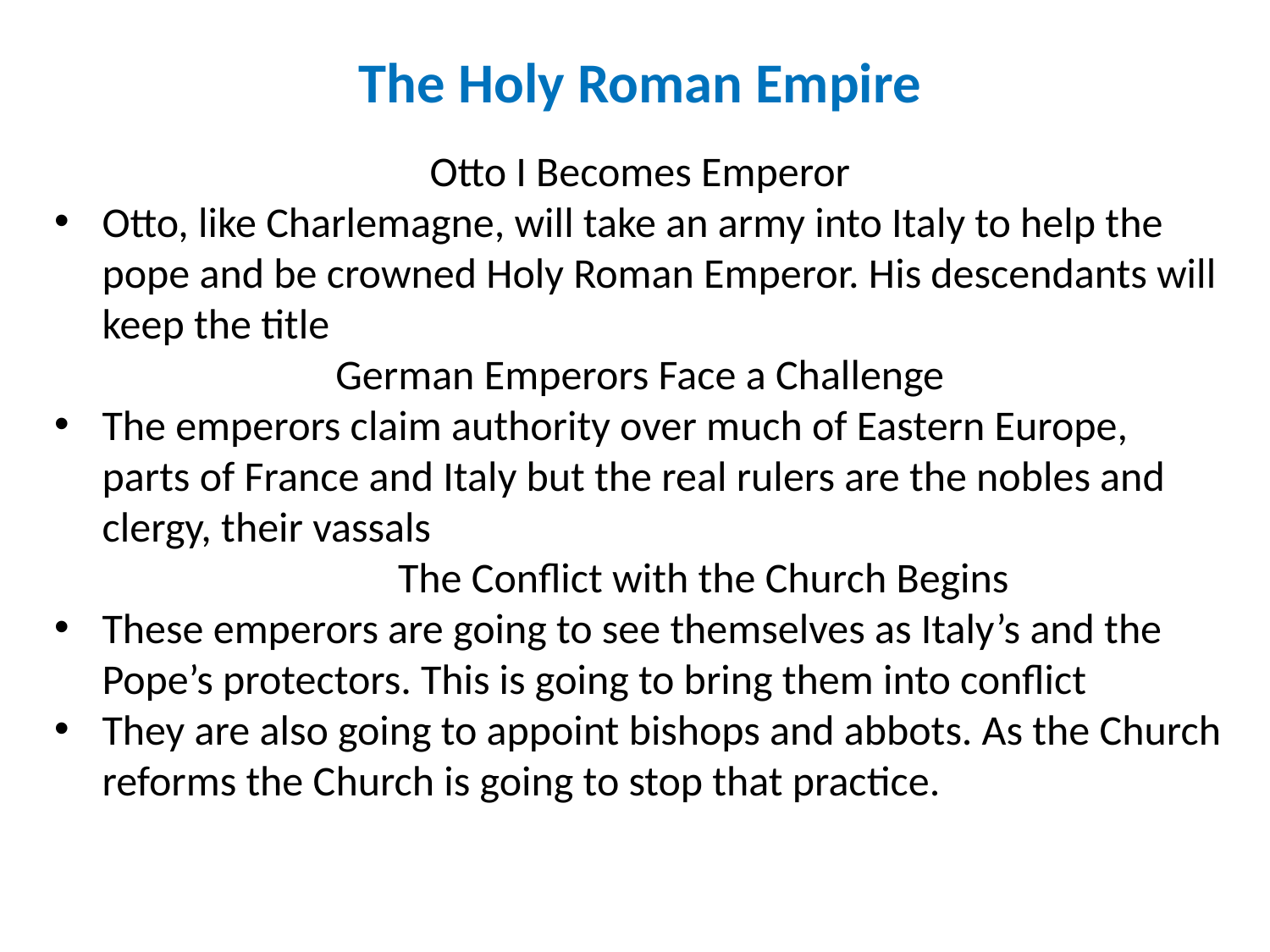

The Holy Roman Empire
Otto I Becomes Emperor
Otto, like Charlemagne, will take an army into Italy to help the pope and be crowned Holy Roman Emperor. His descendants will keep the title
German Emperors Face a Challenge
The emperors claim authority over much of Eastern Europe, parts of France and Italy but the real rulers are the nobles and clergy, their vassals
	The Conflict with the Church Begins
These emperors are going to see themselves as Italy’s and the Pope’s protectors. This is going to bring them into conflict
They are also going to appoint bishops and abbots. As the Church reforms the Church is going to stop that practice.